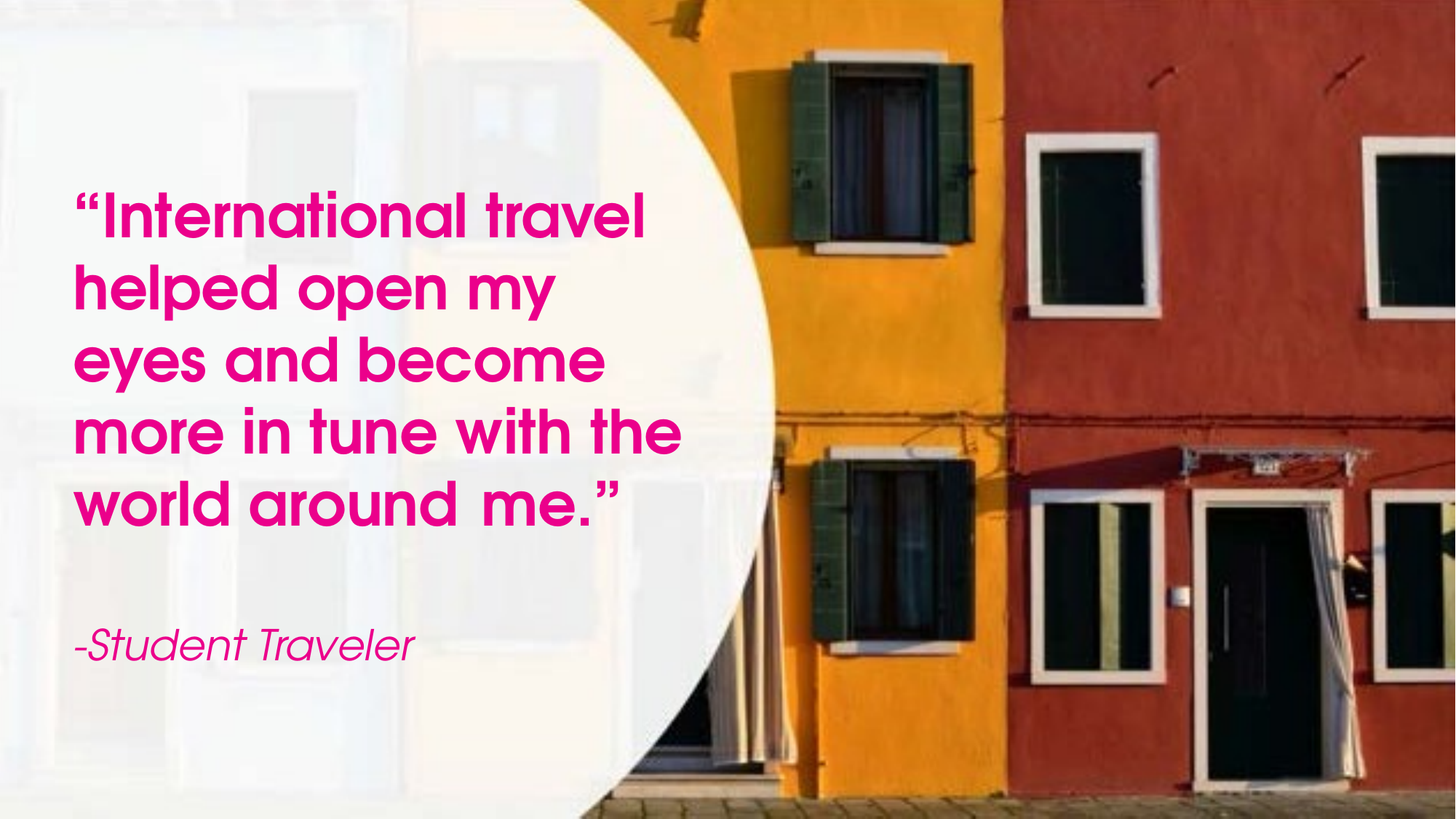

“International travel helped open my eyes and become more in tune with the world around	me.”
-Student Traveler